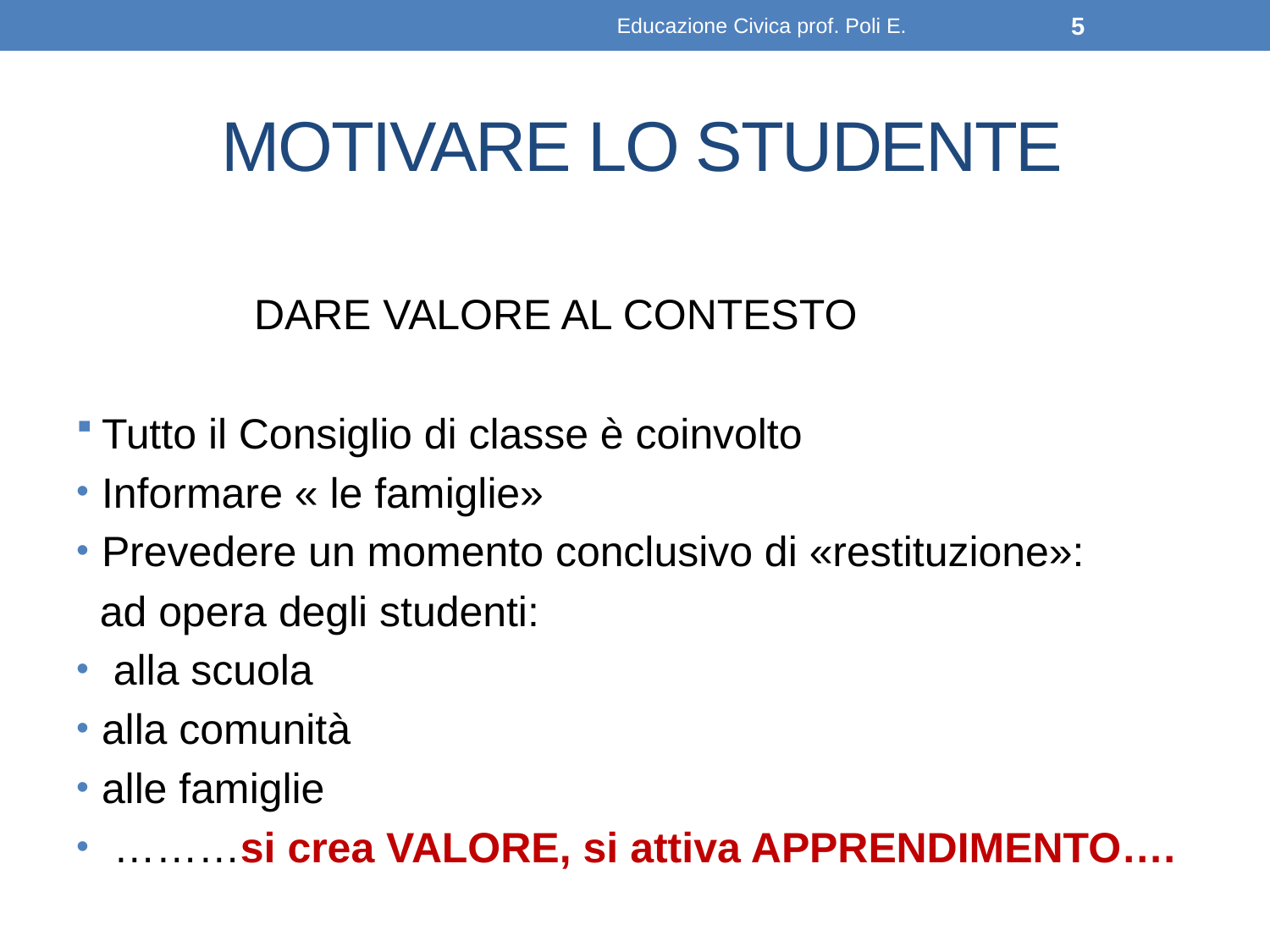

Educazione Civica prof. Poli E.
5
# MOTIVARE LO STUDENTE

               DARE VALORE AL CONTESTO

Tutto il Consiglio di classe è coinvolto
Informare « le famiglie»
Prevedere un momento conclusivo di «restituzione»:
  ad opera degli studenti:
 alla scuola
alla comunità
alle famiglie
 ………si crea VALORE, si attiva APPRENDIMENTO….